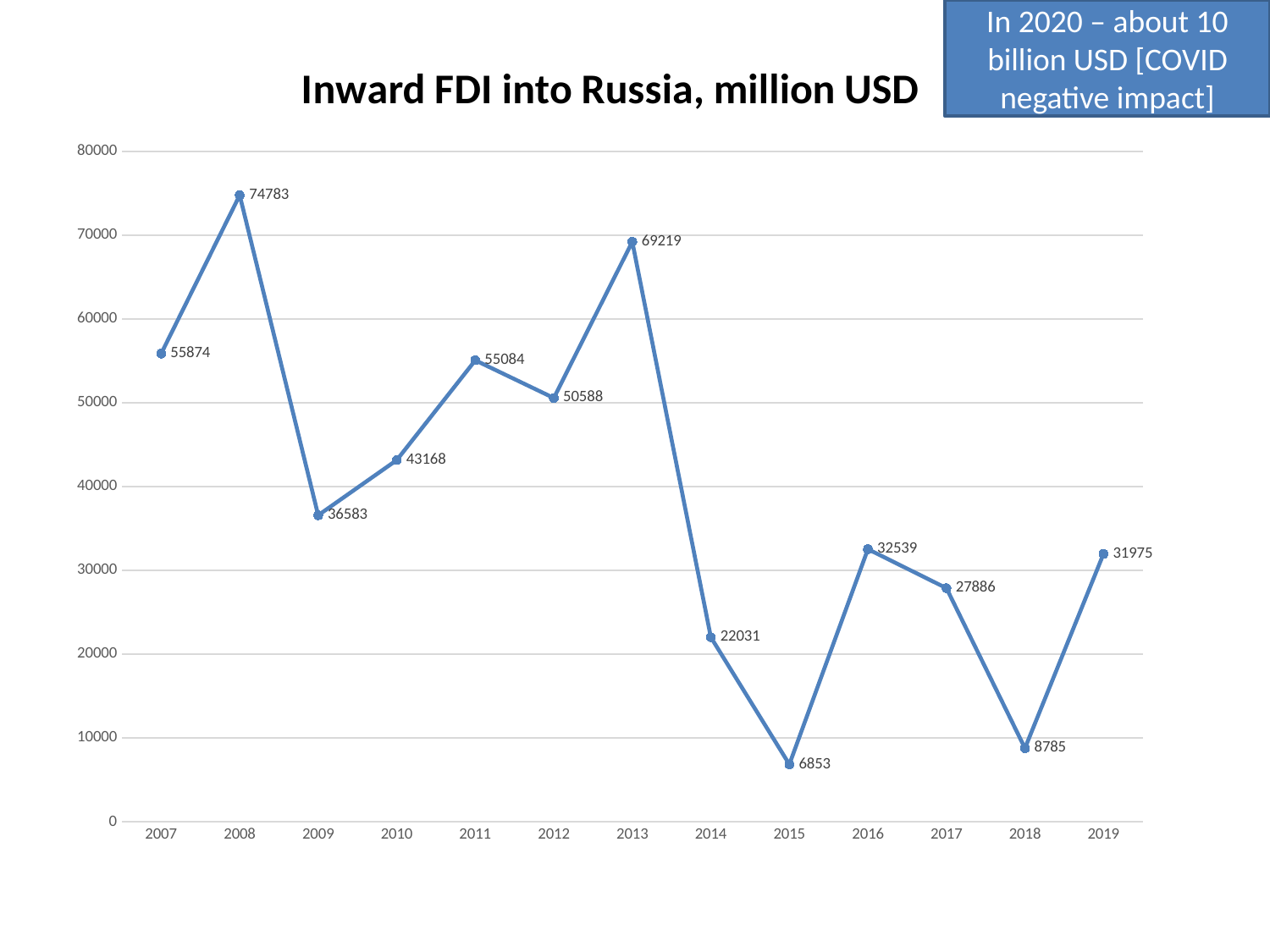

In 2020 – about 10 billion USD [COVID negative impact]

### Chart: Inward FDI into Russia, million USD

| Category | inward FDI into Russia |
|---|---|
| 2007 | 55873.53776395777 |
| 2008 | 74783.44026098112 |
| 2009 | 36583.21395347215 |
| 2010 | 43168.0 |
| 2011 | 55084.0 |
| 2012 | 50587.646271318794 |
| 2013 | 69218.64410068048 |
| 2014 | 22031.334680854492 |
| 2015 | 6852.965133949519 |
| 2016 | 32538.909784358577 |
| 2017 | 27886.329094068755 |
| 2018 | 8784.832829882029 |
| 2019 | 31974.750697571442 |